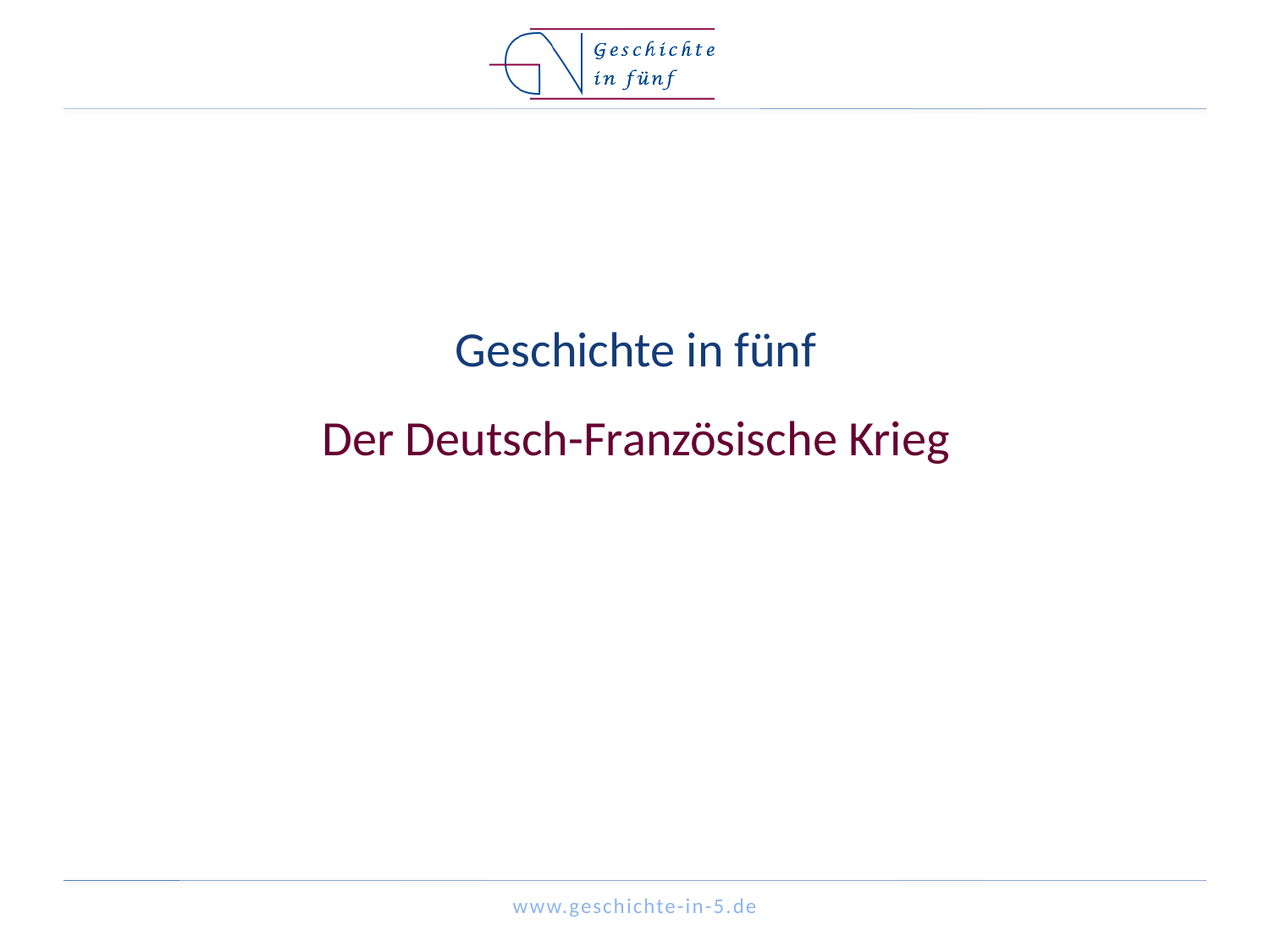

# Geschichte in fünf Der Deutsch-Französische Krieg